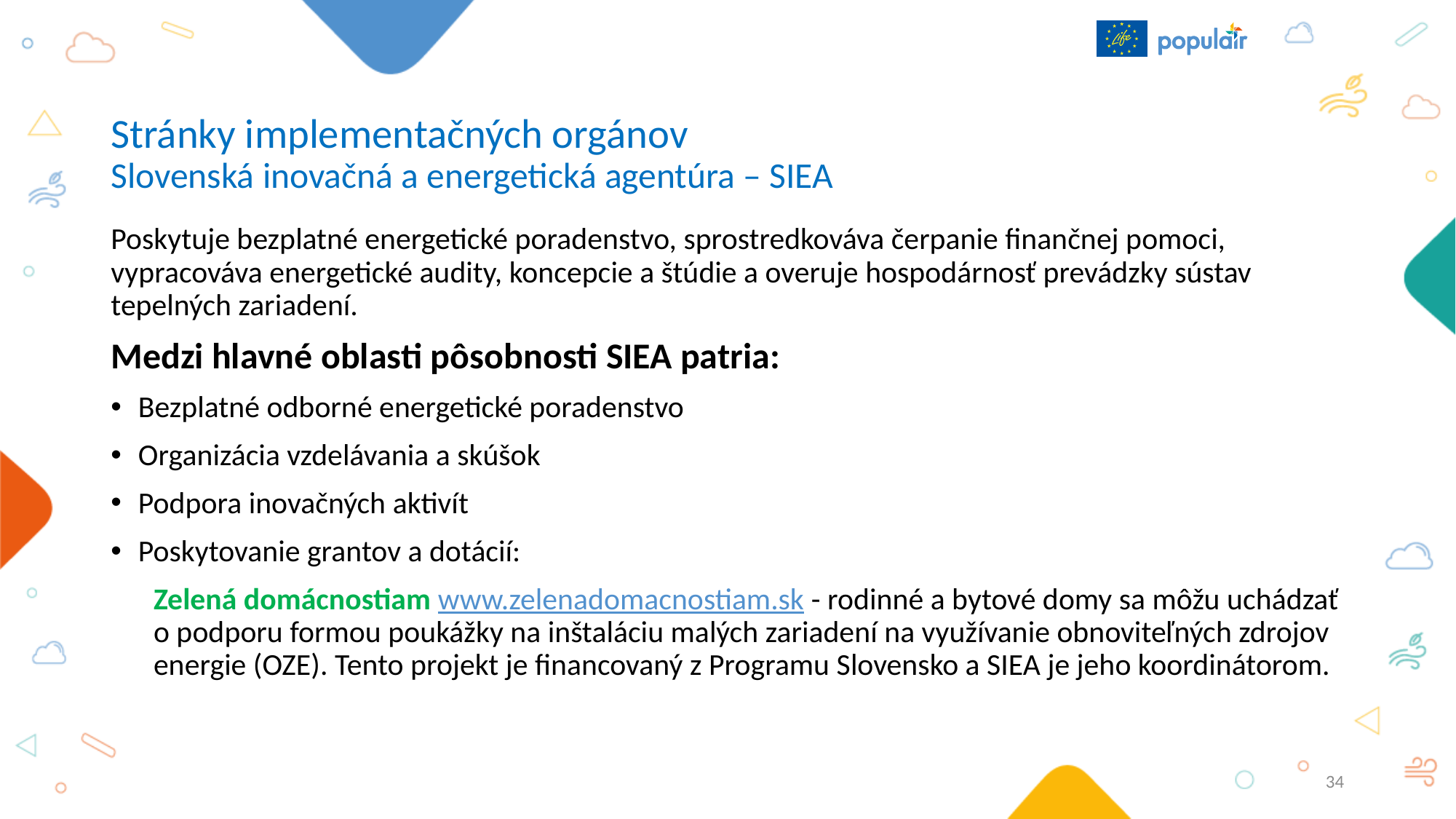

# Stránky implementačných orgánov Slovenská inovačná a energetická agentúra – SIEA
Poskytuje bezplatné energetické poradenstvo, sprostredkováva čerpanie finančnej pomoci, vypracováva energetické audity, koncepcie a štúdie a overuje hospodárnosť prevádzky sústav tepelných zariadení.
Medzi hlavné oblasti pôsobnosti SIEA patria:
Bezplatné odborné energetické poradenstvo
Organizácia vzdelávania a skúšok
Podpora inovačných aktivít
Poskytovanie grantov a dotácií:
Zelená domácnostiam www.zelenadomacnostiam.sk - rodinné a bytové domy sa môžu uchádzať o podporu formou poukážky na inštaláciu malých zariadení na využívanie obnoviteľných zdrojov energie (OZE). Tento projekt je financovaný z Programu Slovensko a SIEA je jeho koordinátorom.

34